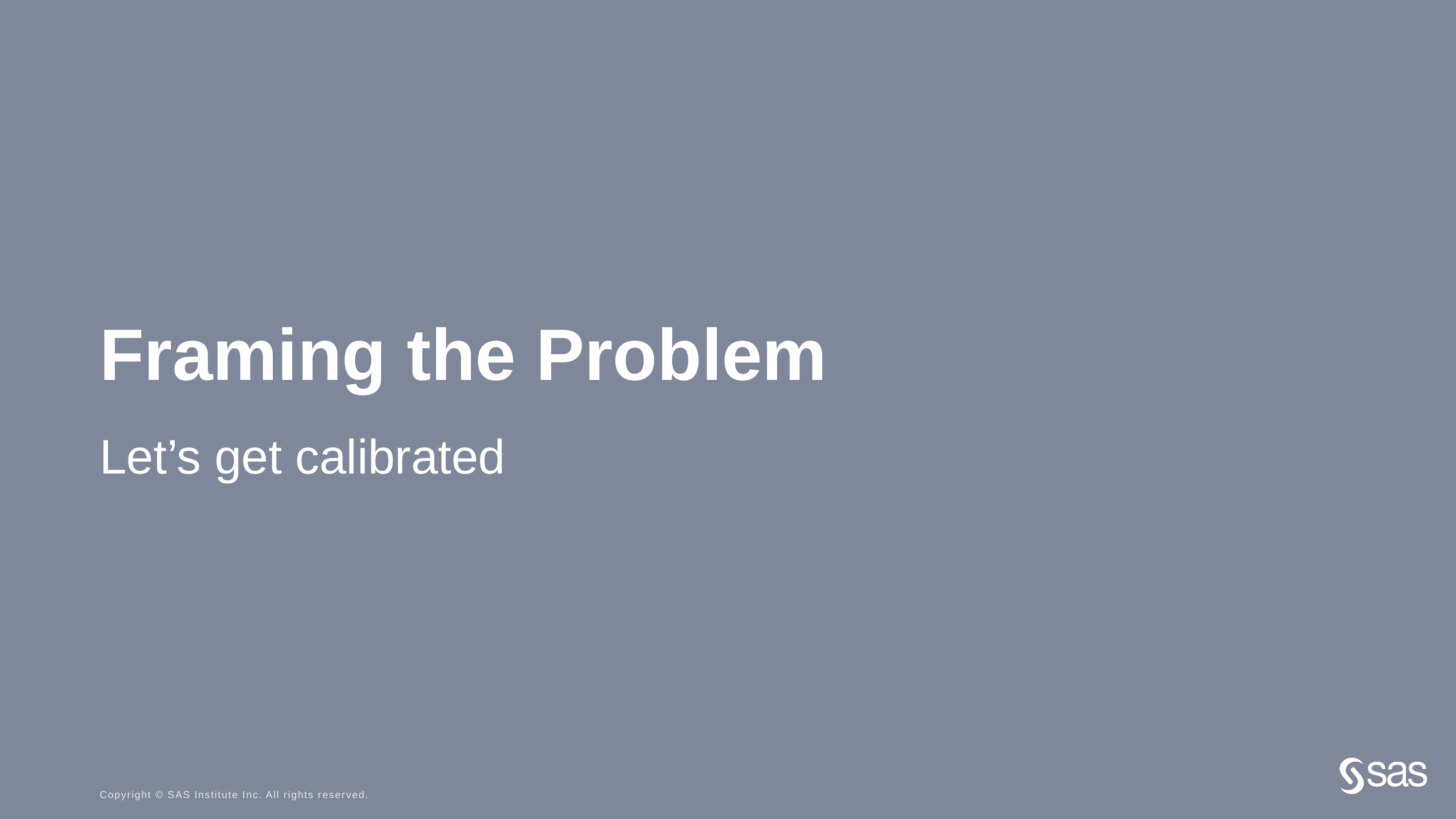

# Framing the Problem
Let’s get calibrated